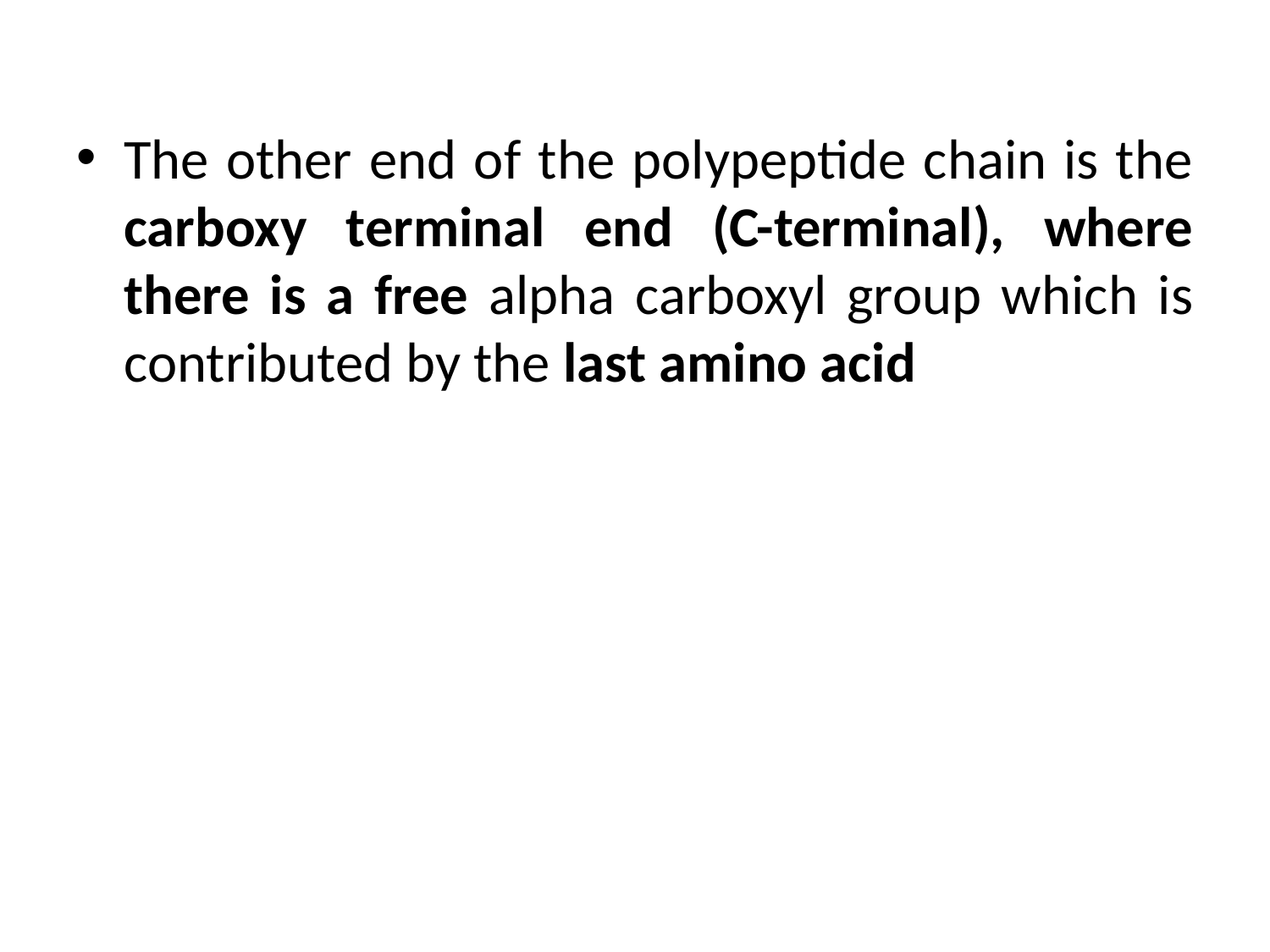

The other end of the polypeptide chain is the carboxy terminal end (C-terminal), where there is a free alpha carboxyl group which is contributed by the last amino acid